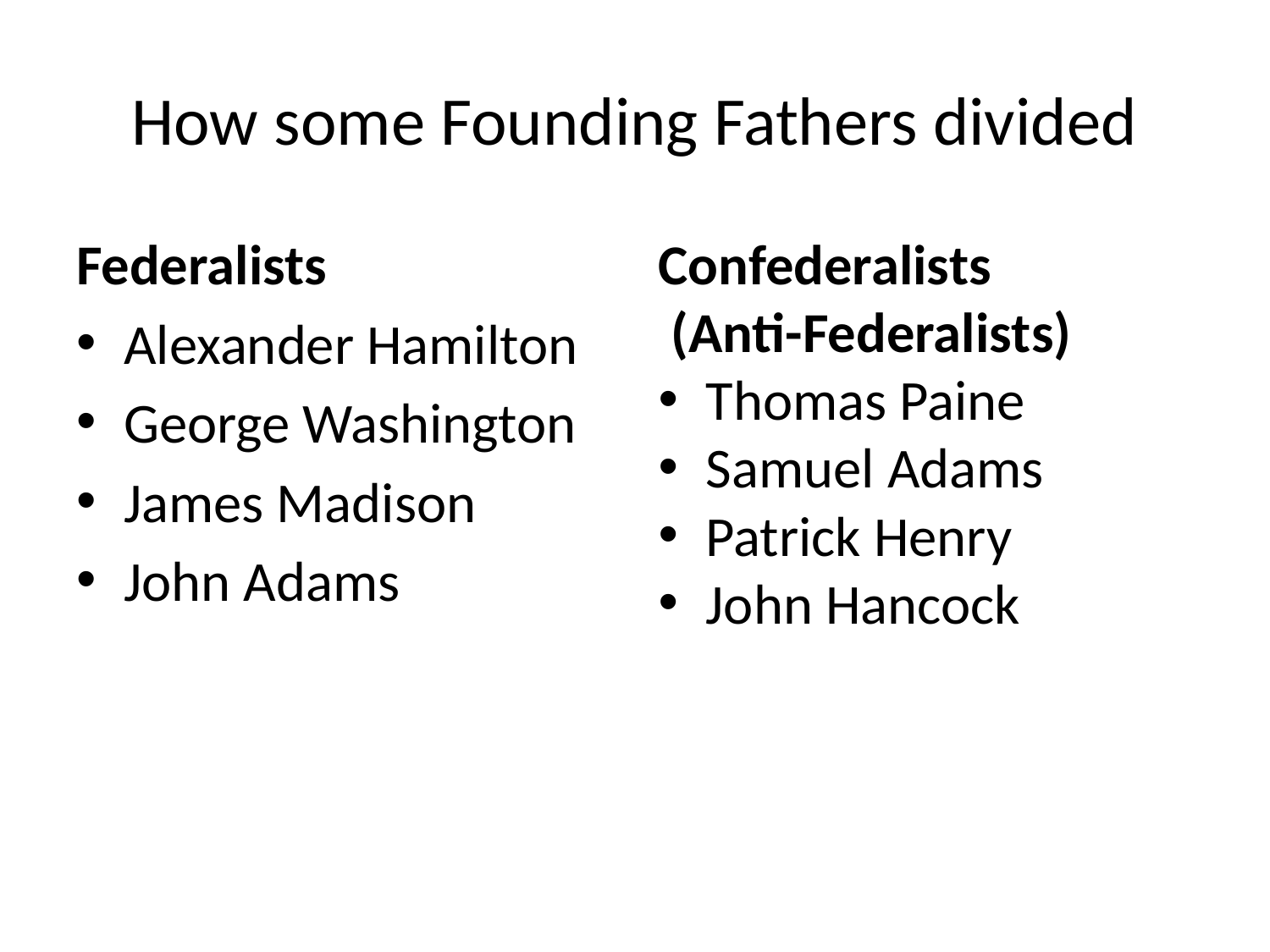

# How some Founding Fathers divided
Federalists
Alexander Hamilton
George Washington
James Madison
John Adams
Confederalists
 (Anti-Federalists)
Thomas Paine
Samuel Adams
Patrick Henry
John Hancock